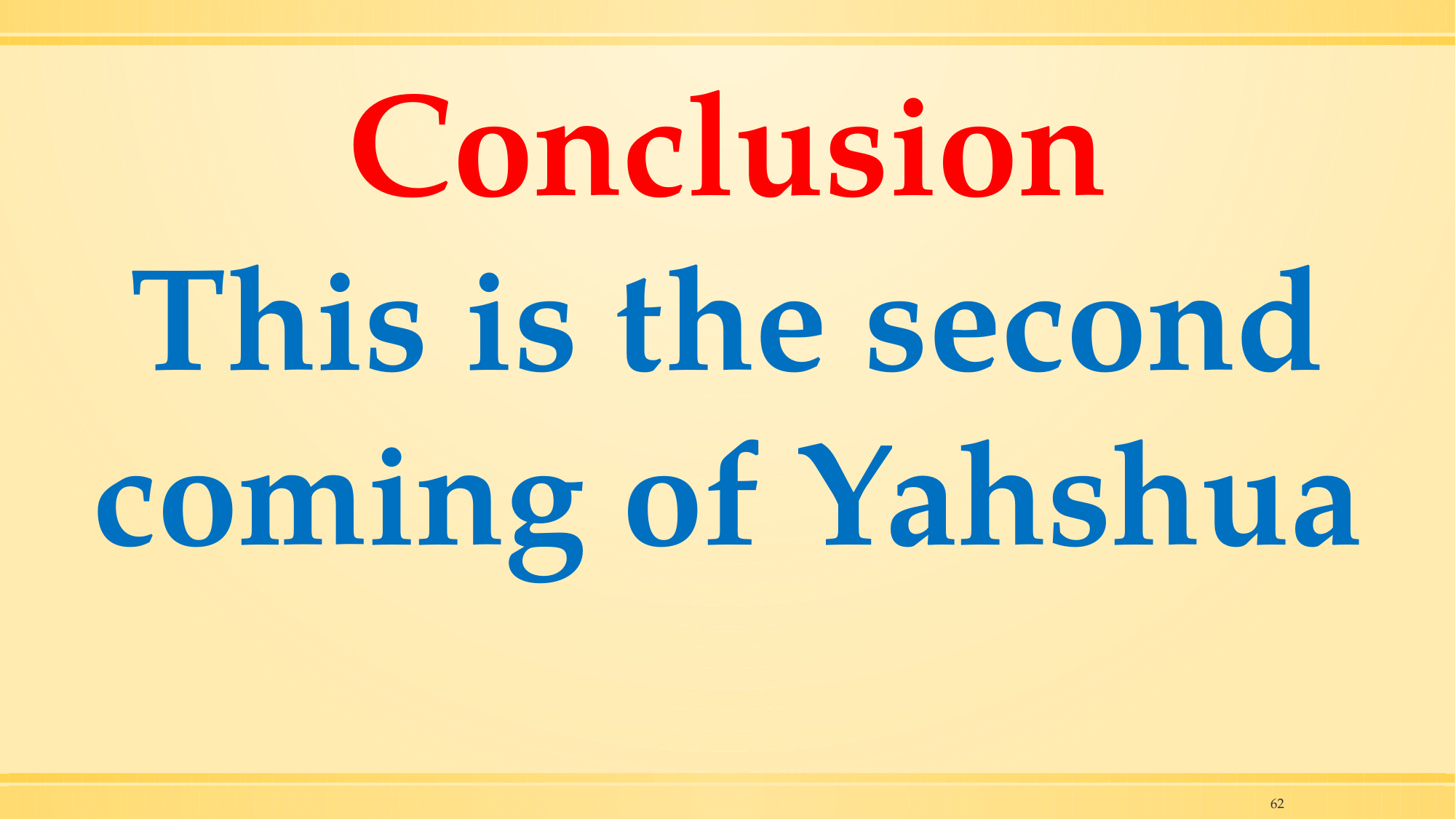

Conclusion
This is the second coming of Yahshua
62